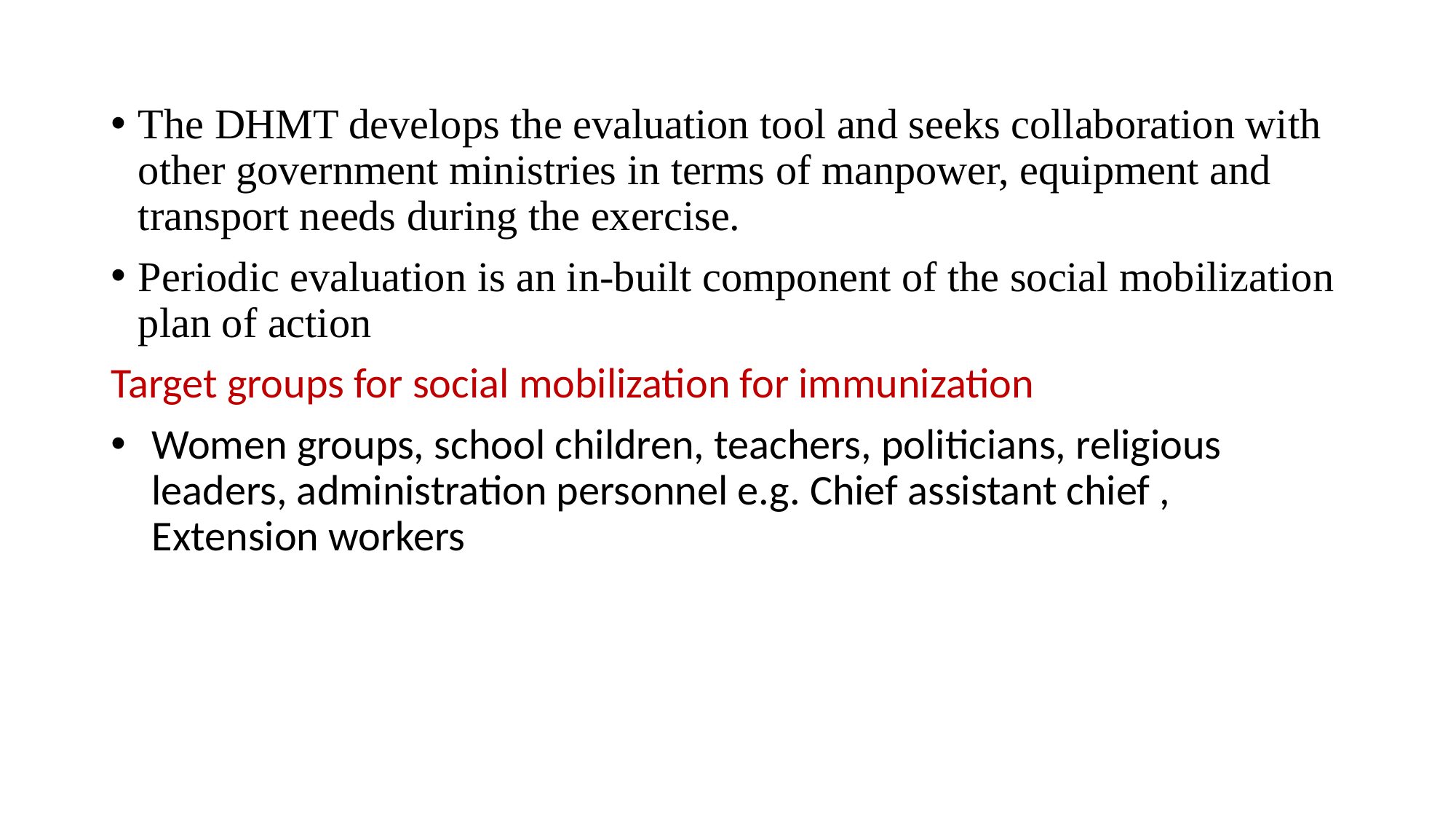

The DHMT develops the evaluation tool and seeks collaboration with other government ministries in terms of manpower, equipment and transport needs during the exercise.
Periodic evaluation is an in-built component of the social mobilization plan of action
Target groups for social mobilization for immunization
Women groups, school children, teachers, politicians, religious leaders, administration personnel e.g. Chief assistant chief ,     Extension workers